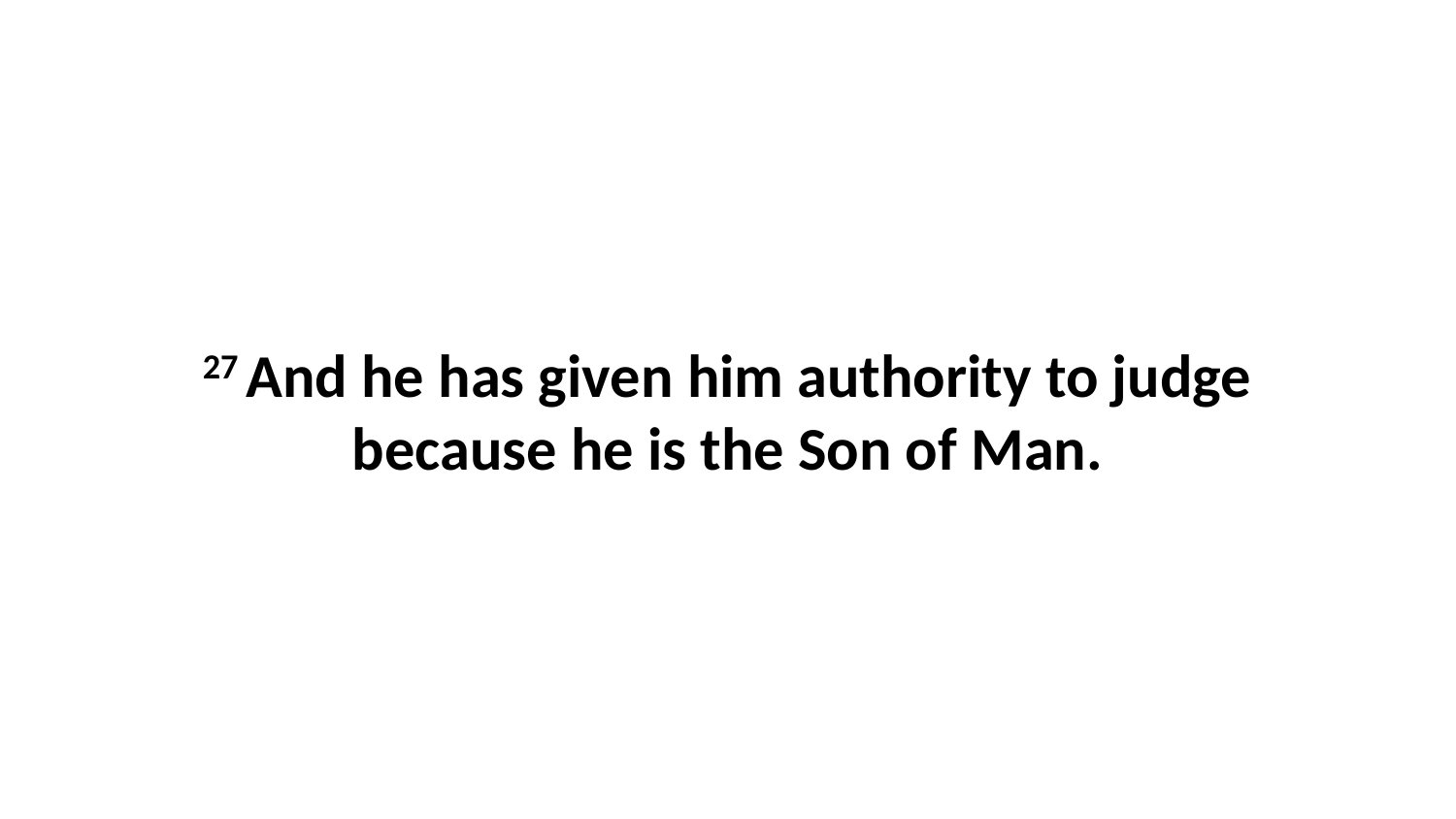

27 And he has given him authority to judge because he is the Son of Man.